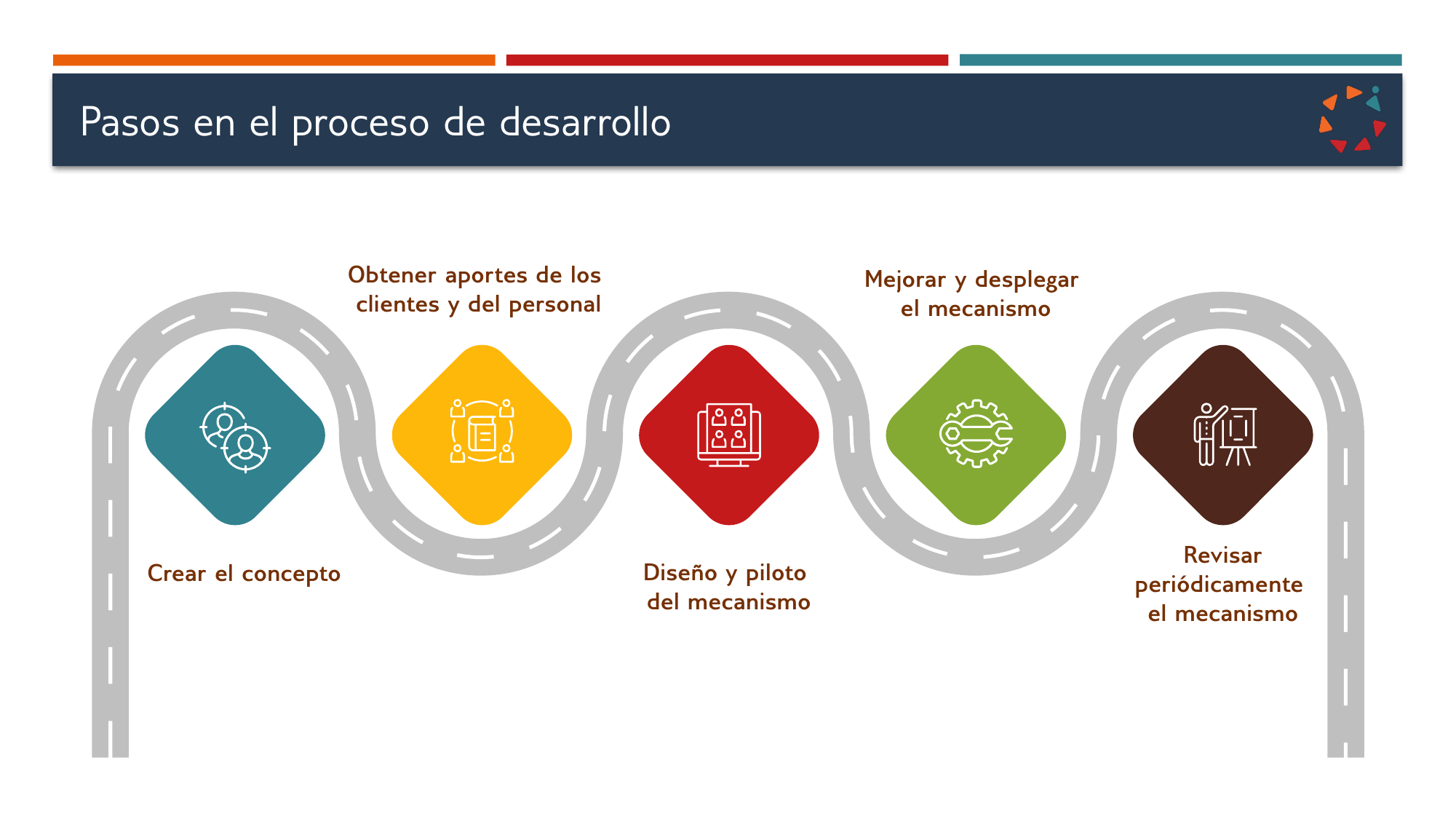

# Pasos en el proceso de desarrollo
Obtener aportes de los
clientes y del personal
Mejorar y desplegar
el mecanismo

Revisar periódicamente
el mecanismo
Diseño y piloto
del mecanismo
Crear el concepto